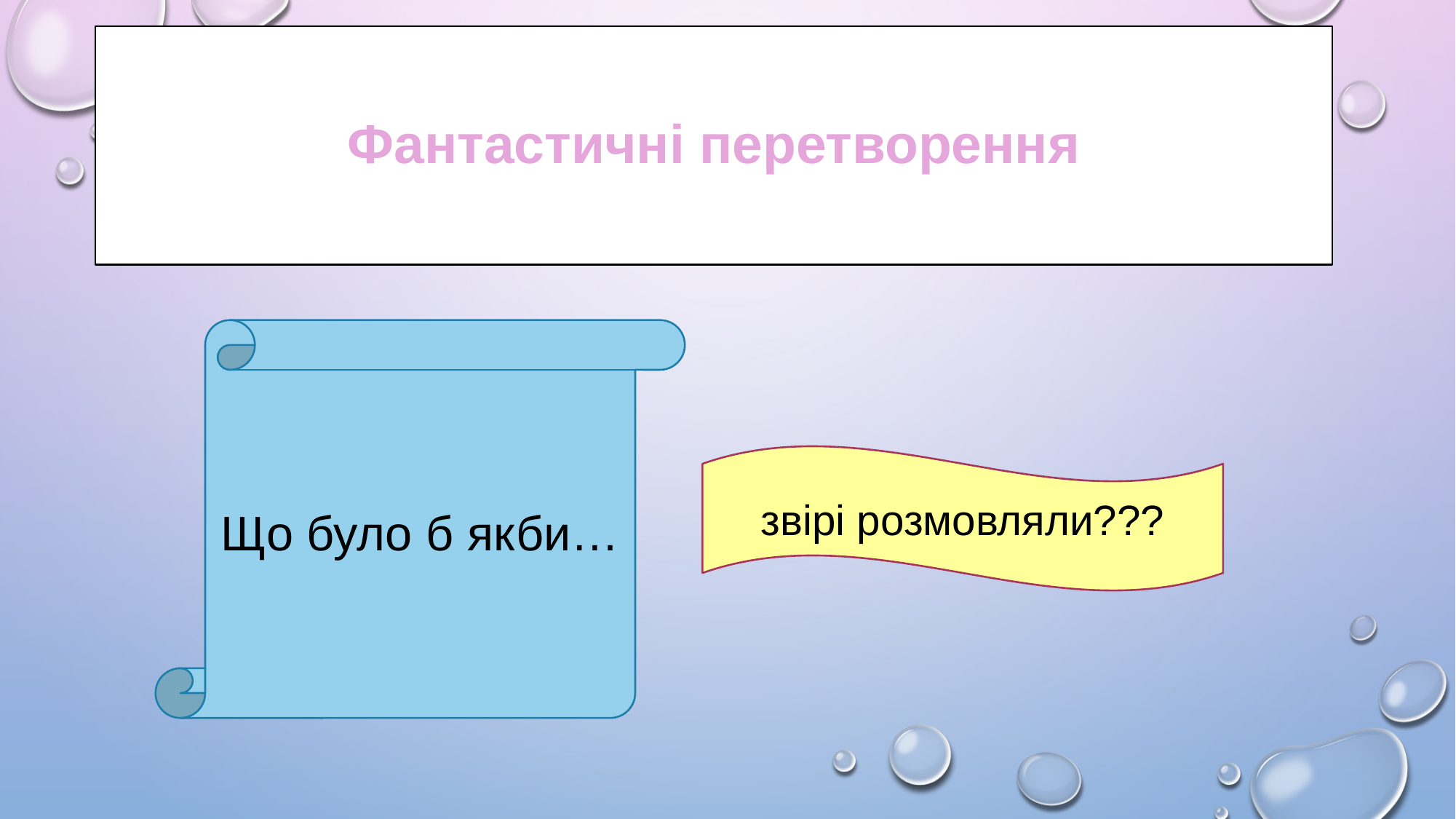

# Фантастичні перетворення
Що було б якби…
звірі розмовляли???